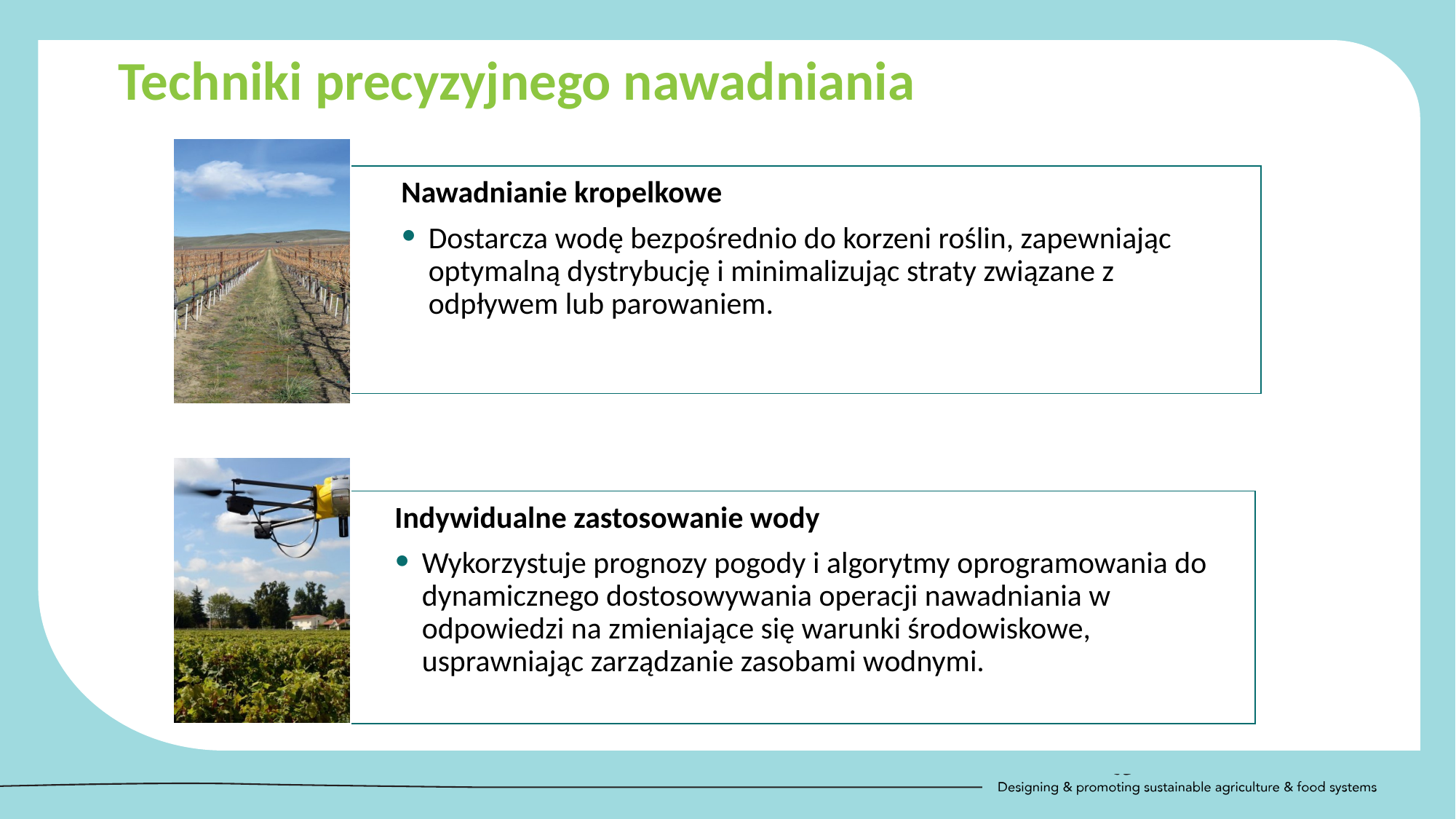

Techniki precyzyjnego nawadniania

Nawadnianie kropelkowe
Dostarcza wodę bezpośrednio do korzeni roślin, zapewniając optymalną dystrybucję i minimalizując straty związane z odpływem lub parowaniem.

Indywidualne zastosowanie wody
Wykorzystuje prognozy pogody i algorytmy oprogramowania do dynamicznego dostosowywania operacji nawadniania w odpowiedzi na zmieniające się warunki środowiskowe, usprawniając zarządzanie zasobami wodnymi.